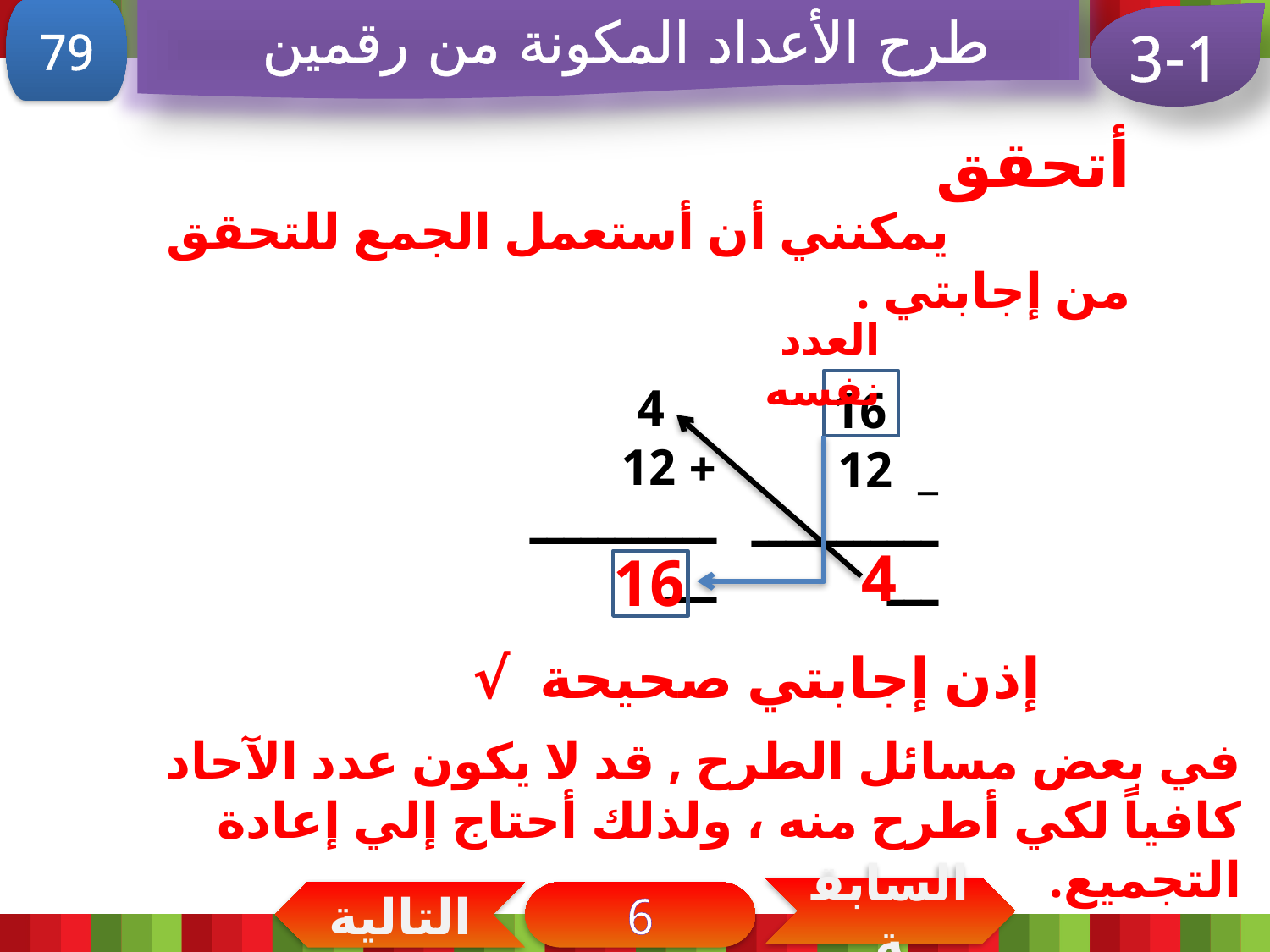

79
طرح الأعداد المكونة من رقمين
3-1
أتحقق
              يمكنني أن أستعمل الجمع للتحقق من إجابتي .
العدد نفسه
    4
+ 12
ــــــــــــــ

    16
_  12
ــــــــــــــ
4
16

إذن إجابتي صحيحة  √
في بعض مسائل الطرح , قد لا يكون عدد الآحاد كافياً لكي أطرح منه ، ولذلك أحتاج إلي إعادة التجميع.

السابقة

التالية

6